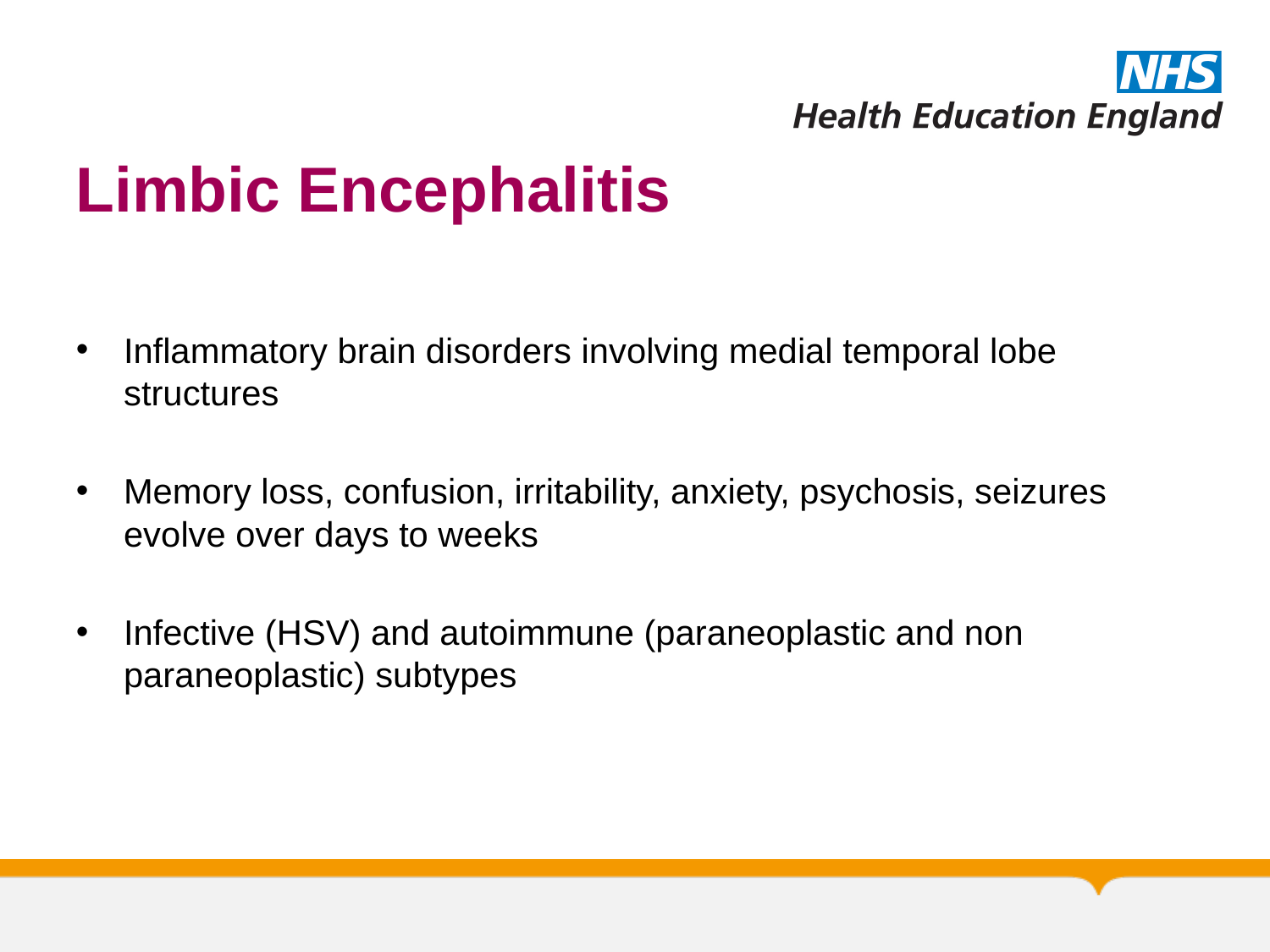

# Limbic Encephalitis

Inflammatory brain disorders involving medial temporal lobe structures

Memory loss, confusion, irritability, anxiety, psychosis, seizures evolve over days to weeks

Infective (HSV) and autoimmune (paraneoplastic and non paraneoplastic) subtypes